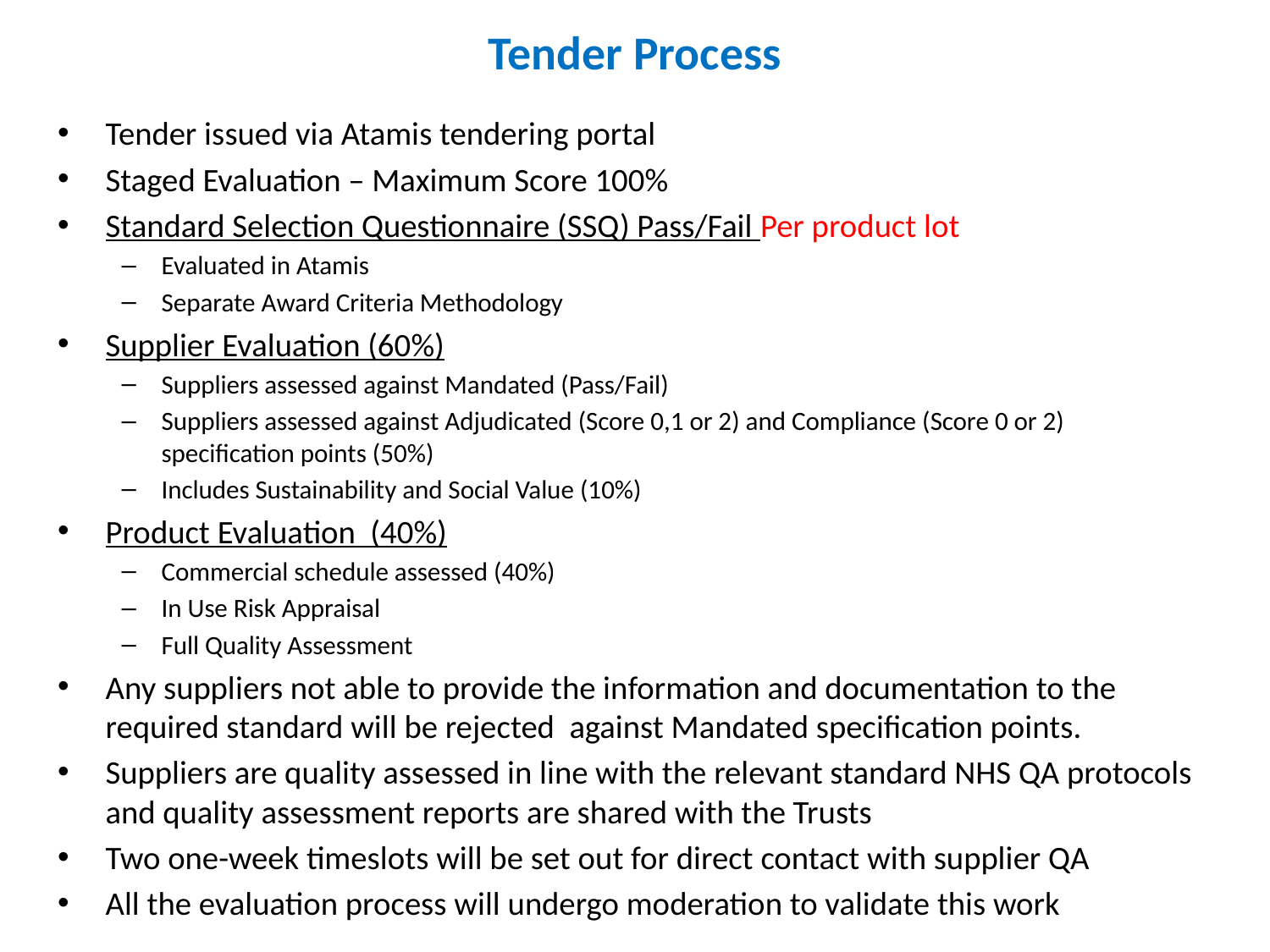

# Tender Process
Tender issued via Atamis tendering portal
Staged Evaluation – Maximum Score 100%
Standard Selection Questionnaire (SSQ) Pass/Fail Per product lot
Evaluated in Atamis
Separate Award Criteria Methodology
Supplier Evaluation (60%)
Suppliers assessed against Mandated (Pass/Fail)
Suppliers assessed against Adjudicated (Score 0,1 or 2) and Compliance (Score 0 or 2) specification points (50%)
Includes Sustainability and Social Value (10%)
Product Evaluation  (40%)
Commercial schedule assessed (40%)
In Use Risk Appraisal
Full Quality Assessment
Any suppliers not able to provide the information and documentation to the required standard will be rejected  against Mandated specification points.
Suppliers are quality assessed in line with the relevant standard NHS QA protocols and quality assessment reports are shared with the Trusts
Two one-week timeslots will be set out for direct contact with supplier QA
All the evaluation process will undergo moderation to validate this work